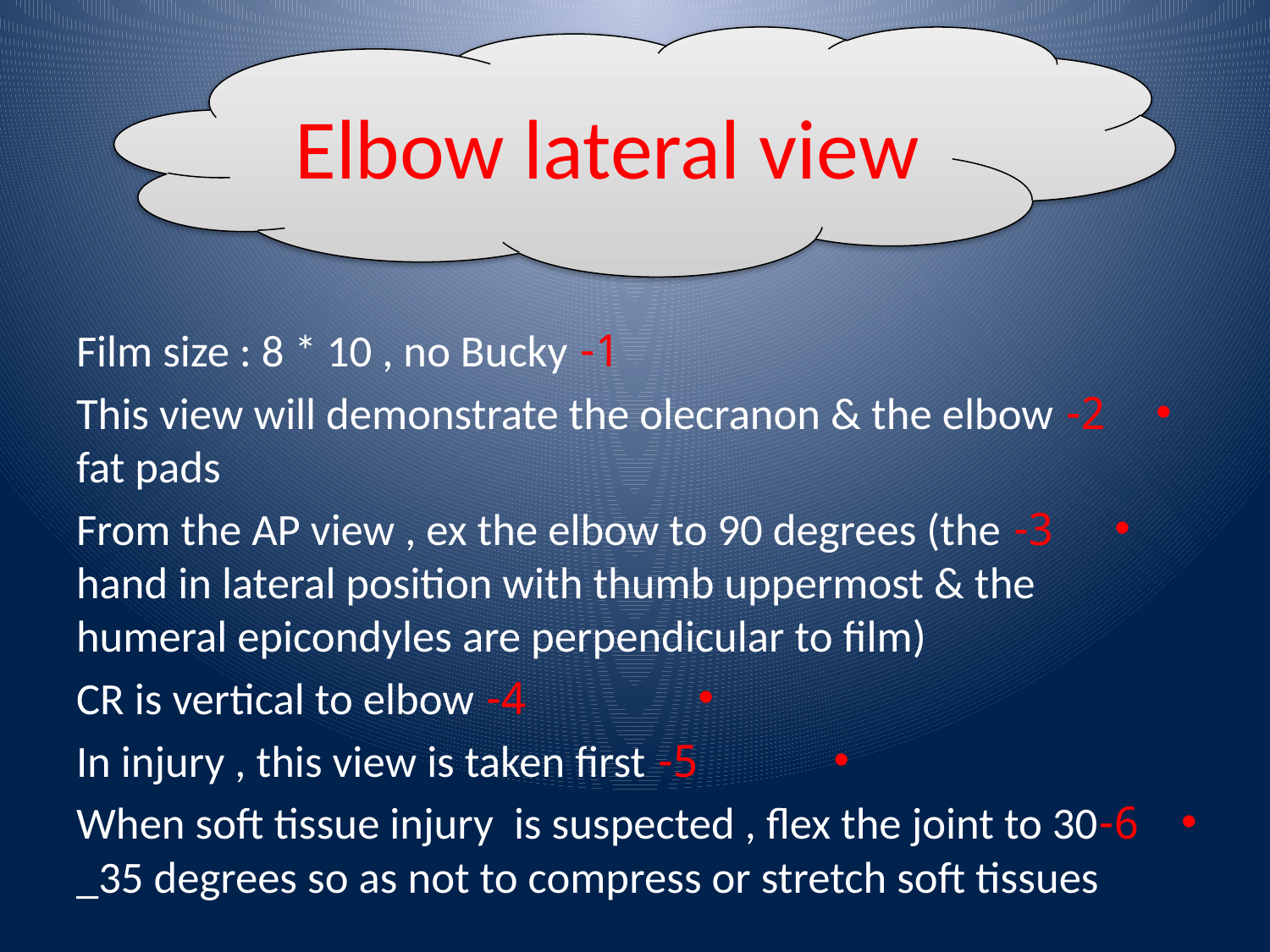

Elbow lateral view
1- Film size : 8 * 10 , no Bucky
2- This view will demonstrate the olecranon & the elbow fat pads
3- From the AP view , ex the elbow to 90 degrees (the hand in lateral position with thumb uppermost & the humeral epicondyles are perpendicular to film)
4- CR is vertical to elbow
5- In injury , this view is taken first
6-When soft tissue injury  is suspected , flex the joint to 30 _35 degrees so as not to compress or stretch soft tissues